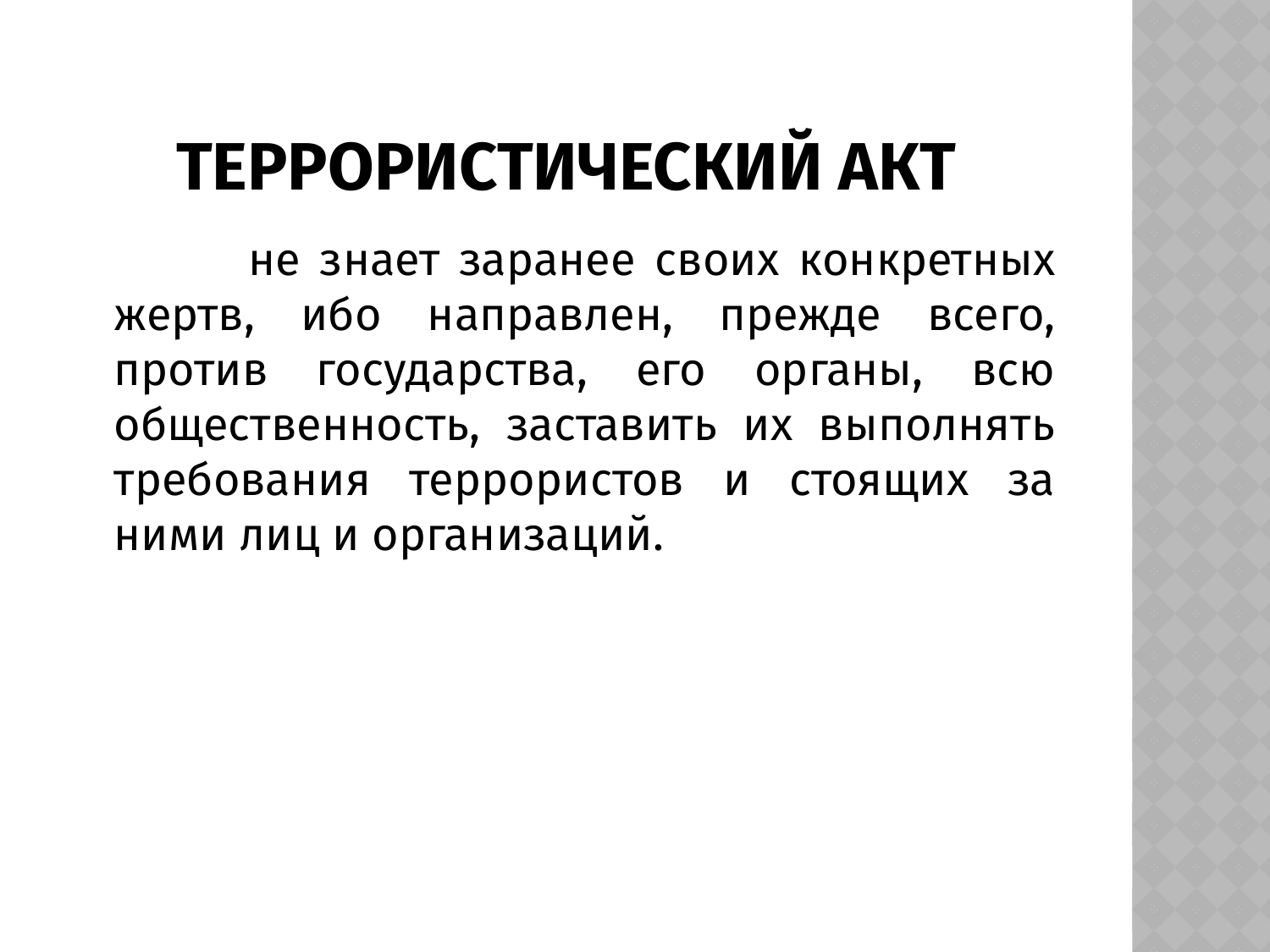

# Террористический акт
 		не знает заранее своих конкретных жертв, ибо направлен, прежде всего, против государства, его органы, всю общественность, заставить их выполнять требования террористов и стоящих за ними лиц и организаций.